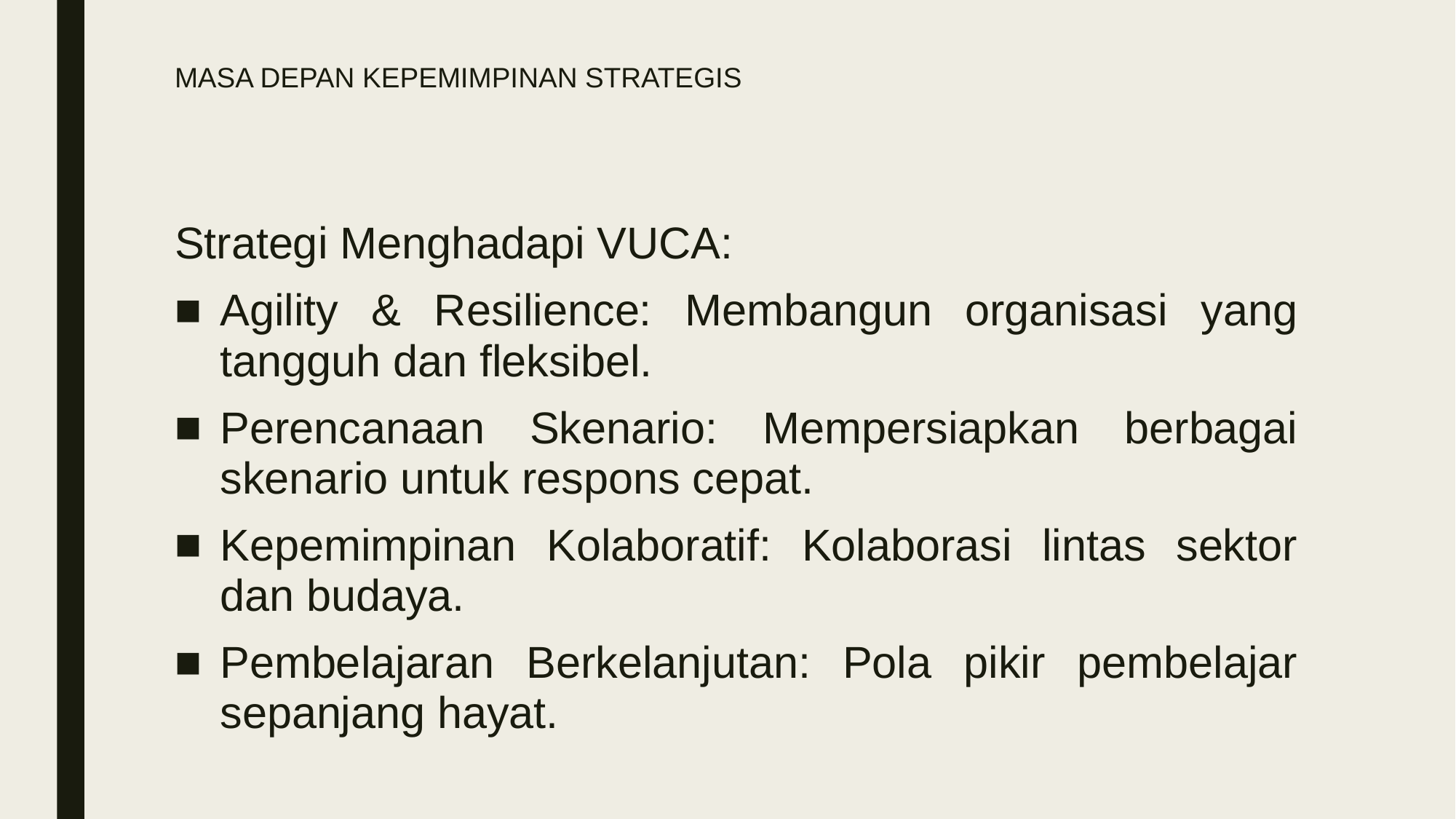

# MASA DEPAN KEPEMIMPINAN STRATEGIS
Strategi Menghadapi VUCA:
Agility & Resilience: Membangun organisasi yang tangguh dan fleksibel.
Perencanaan Skenario: Mempersiapkan berbagai skenario untuk respons cepat.
Kepemimpinan Kolaboratif: Kolaborasi lintas sektor dan budaya.
Pembelajaran Berkelanjutan: Pola pikir pembelajar sepanjang hayat.